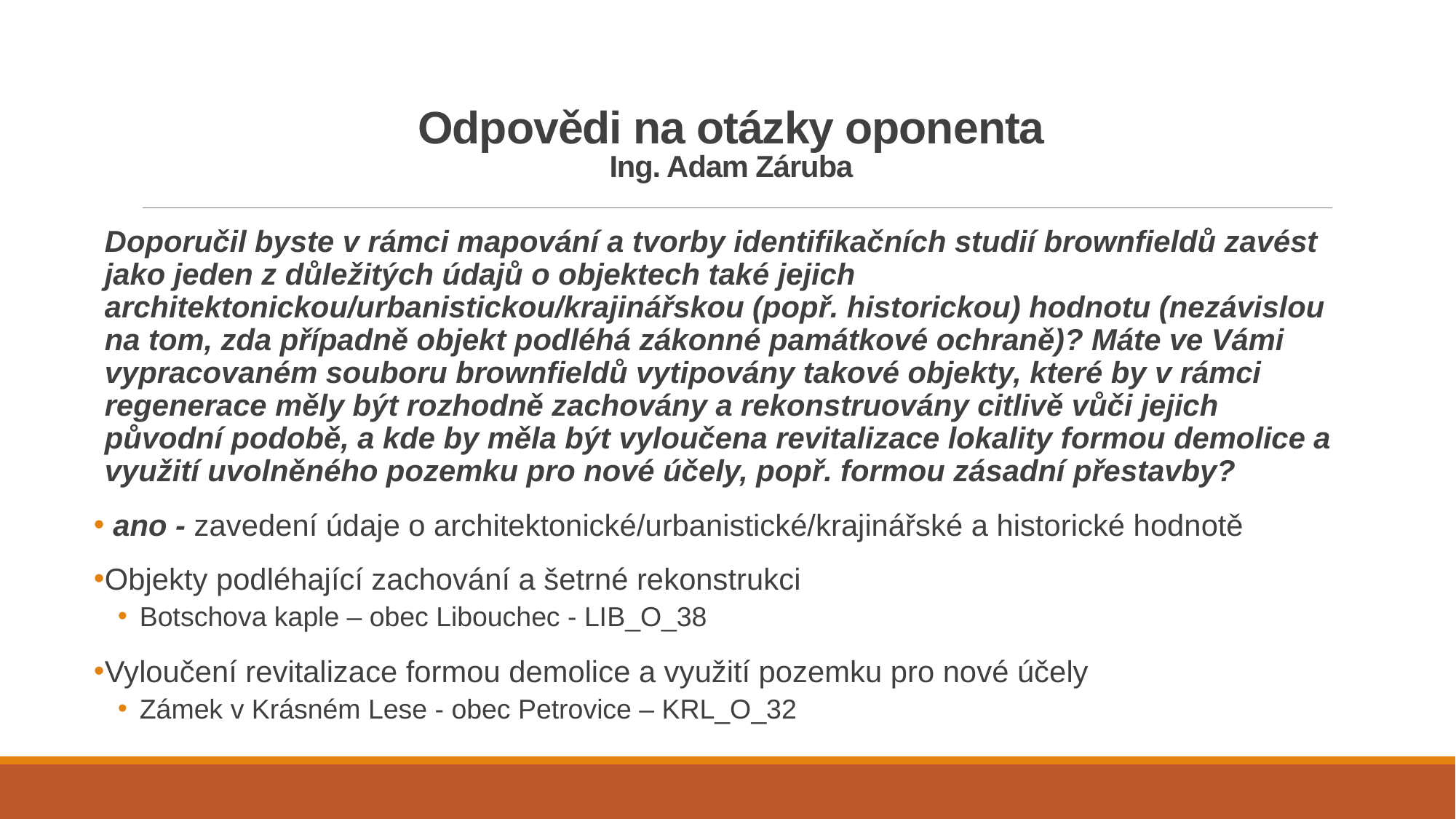

# Odpovědi na otázky oponenta Ing. Adam Záruba
Doporučil byste v rámci mapování a tvorby identifikačních studií brownfieldů zavést jako jeden z důležitých údajů o objektech také jejich architektonickou/urbanistickou/krajinářskou (popř. historickou) hodnotu (nezávislou na tom, zda případně objekt podléhá zákonné památkové ochraně)? Máte ve Vámi vypracovaném souboru brownfieldů vytipovány takové objekty, které by v rámci regenerace měly být rozhodně zachovány a rekonstruovány citlivě vůči jejich původní podobě, a kde by měla být vyloučena revitalizace lokality formou demolice a využití uvolněného pozemku pro nové účely, popř. formou zásadní přestavby?
 ano - zavedení údaje o architektonické/urbanistické/krajinářské a historické hodnotě
Objekty podléhající zachování a šetrné rekonstrukci
Botschova kaple – obec Libouchec - LIB_O_38
Vyloučení revitalizace formou demolice a využití pozemku pro nové účely
Zámek v Krásném Lese - obec Petrovice – KRL_O_32